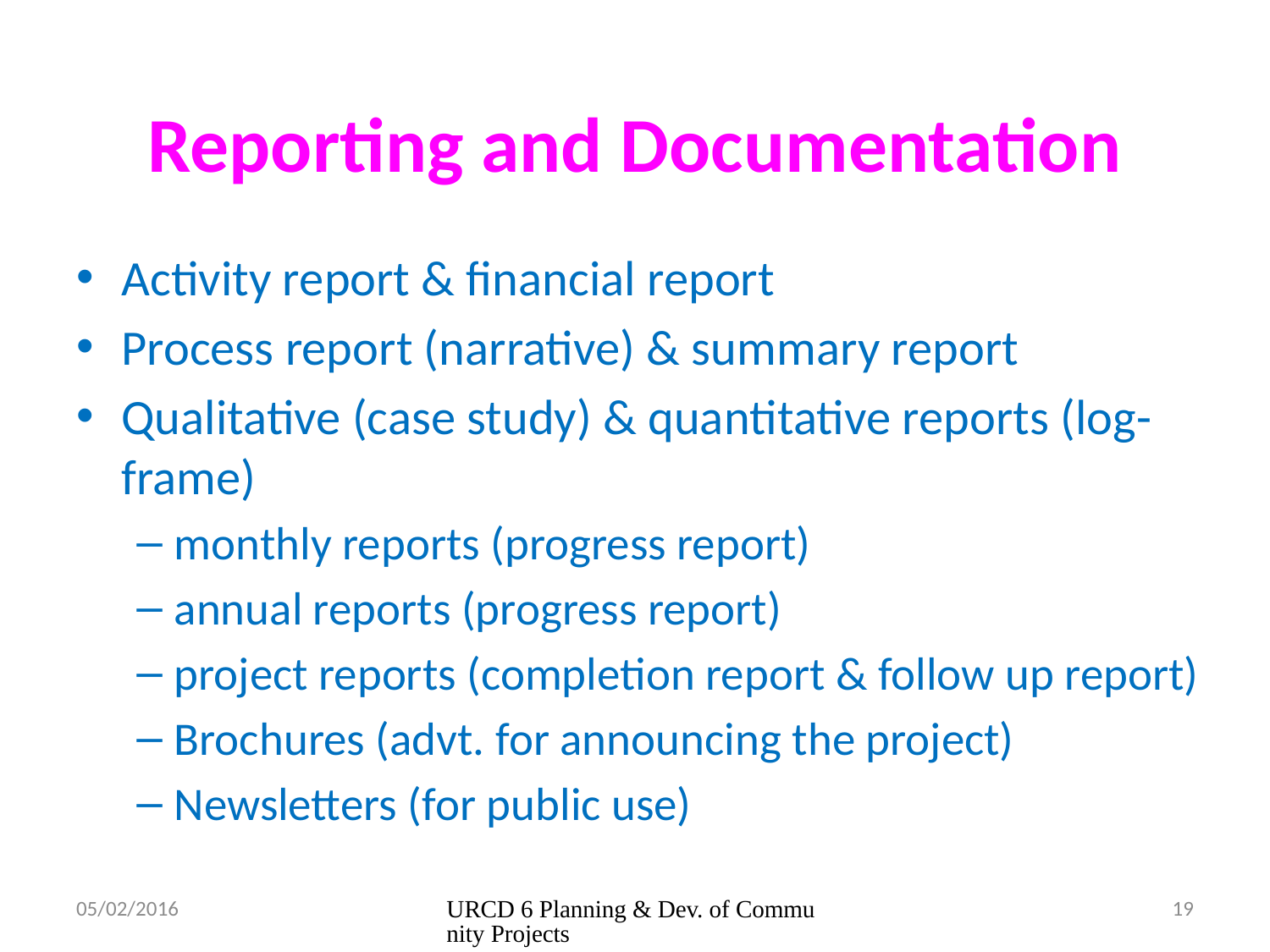

# Reporting and Documentation
Activity report & financial report
Process report (narrative) & summary report
Qualitative (case study) & quantitative reports (log-frame)
monthly reports (progress report)
annual reports (progress report)
project reports (completion report & follow up report)
Brochures (advt. for announcing the project)
Newsletters (for public use)
05/02/2016
URCD 6 Planning & Dev. of Community Projects
19